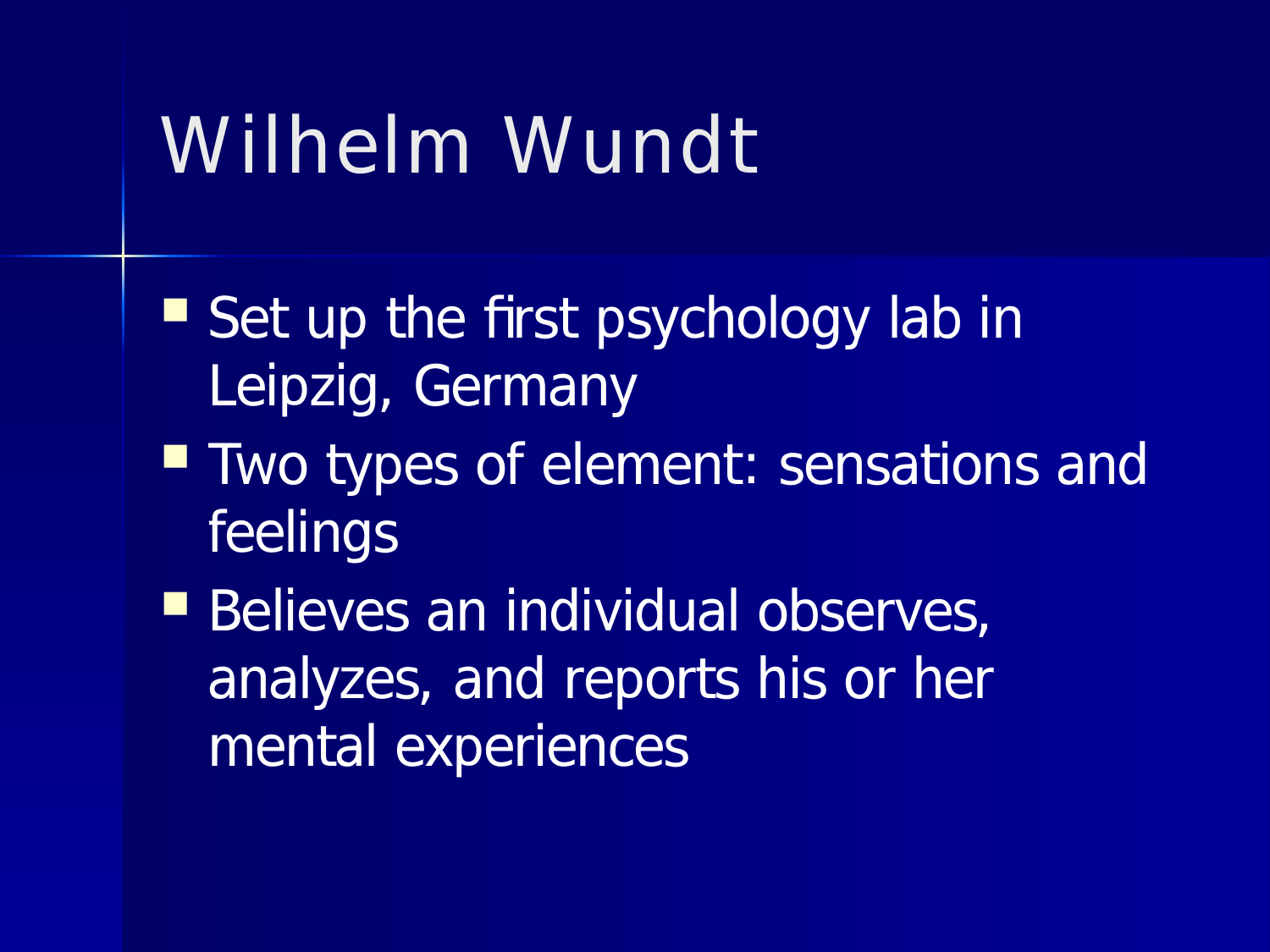

# Wilhelm Wundt
Set up the first psychology lab in Leipzig, Germany
Two types of element: sensations and feelings
Believes an individual observes, analyzes, and reports his or her mental experiences